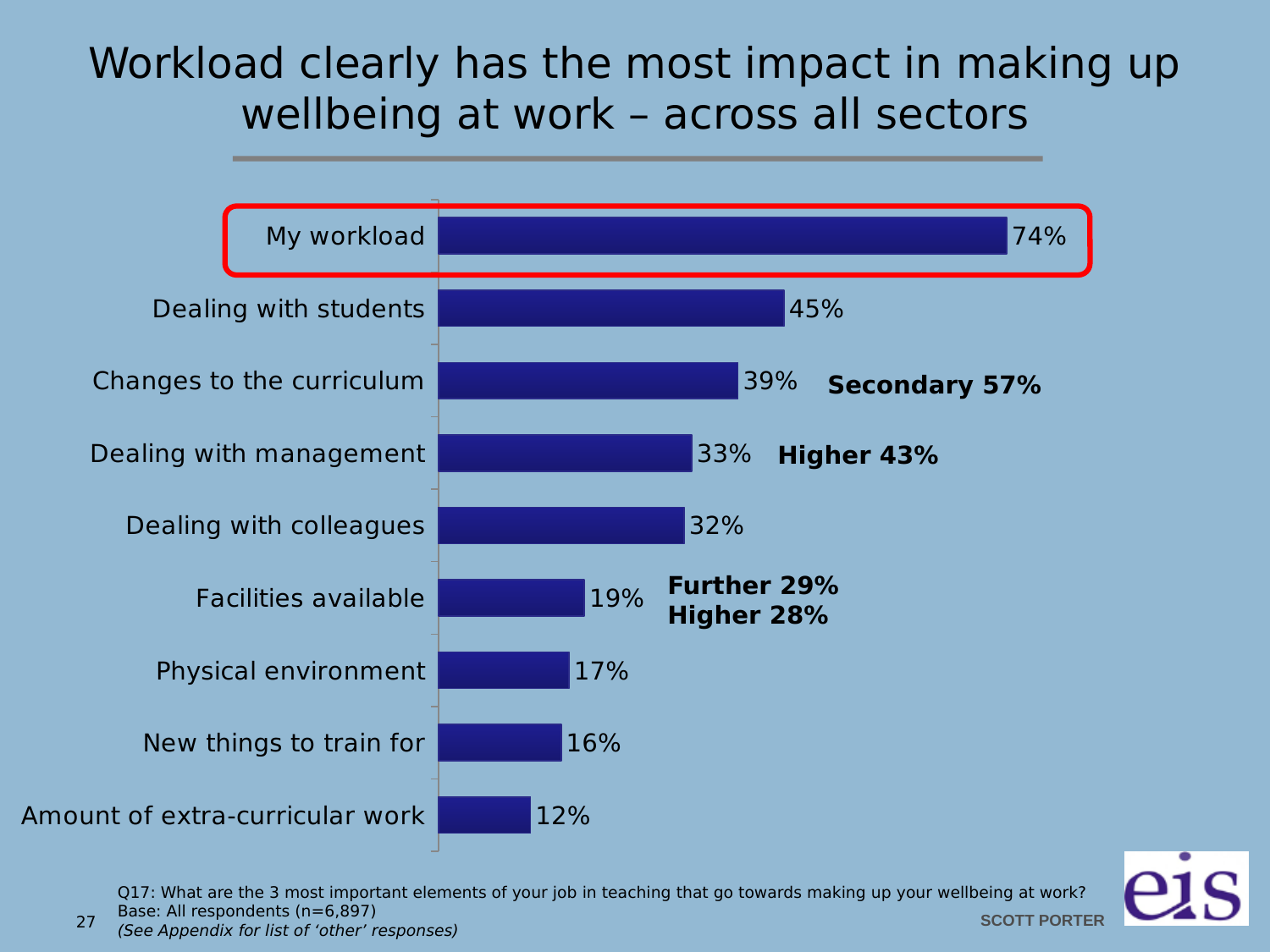

# Workload clearly has the most impact in making up wellbeing at work – across all sectors

### Chart

| Category | Column1 |
|---|---|
| Amount of extra-curricular work | 0.12 |
| New things to train for | 0.16 |
| Physical environment | 0.17 |
| Facilities available | 0.19 |
| Dealing with colleagues | 0.32 |
| Dealing with management | 0.33 |
| Changes to the curriculum | 0.39 |
| Dealing with students | 0.45 |
| My workload | 0.74 |
Secondary 57%
Higher 43%
Further 29%
Higher 28%
Q17: What are the 3 most important elements of your job in teaching that go towards making up your wellbeing at work?
Base: All respondents (n=6,897)
(See Appendix for list of ‘other’ responses)
27